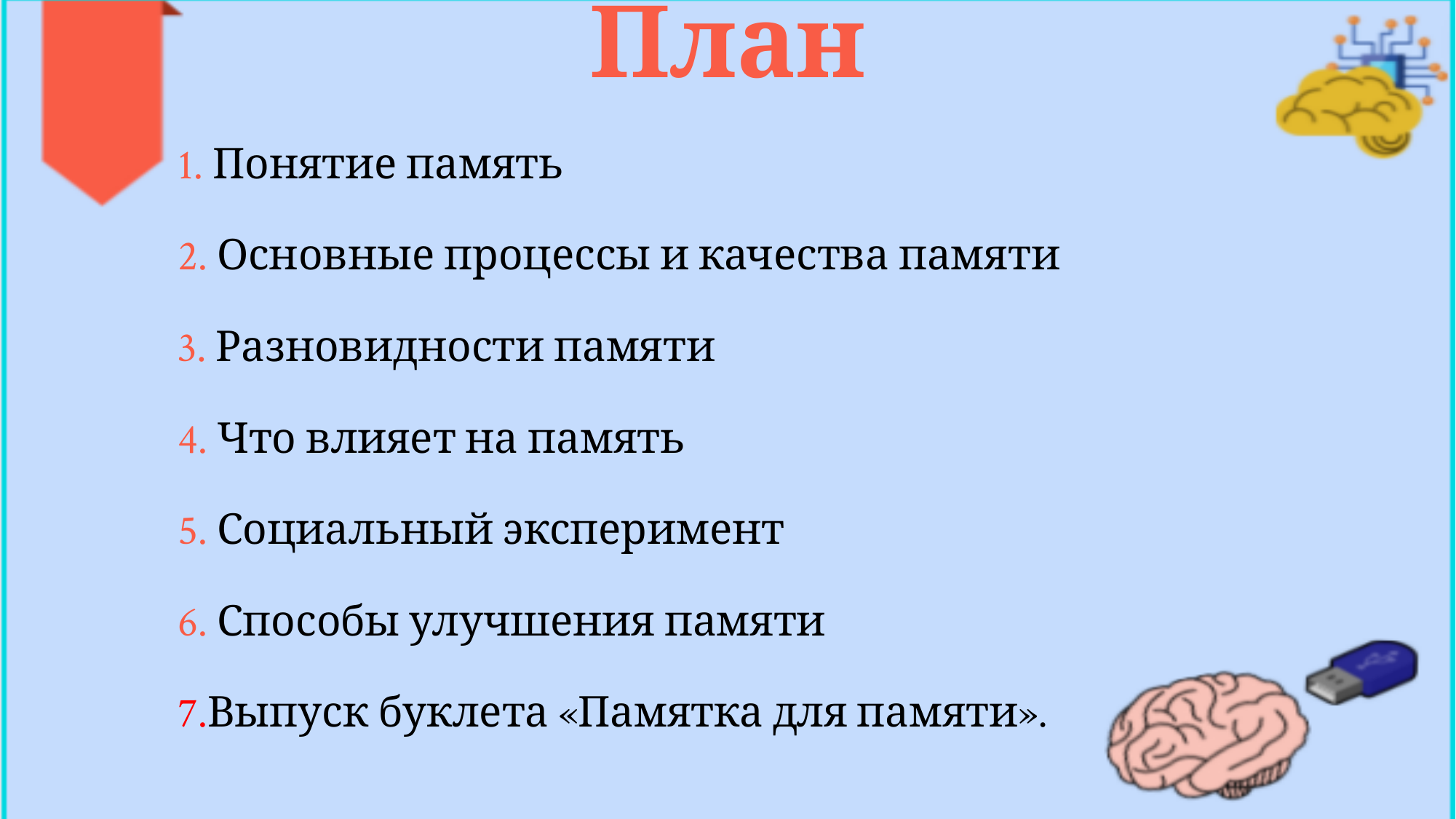

# План
1. Понятие память
2. Основные процессы и качества памяти
3. Разновидности памяти
4. Что влияет на память
5. Социальный эксперимент
6. Способы улучшения памяти
7.Выпуск буклета «Памятка для памяти».